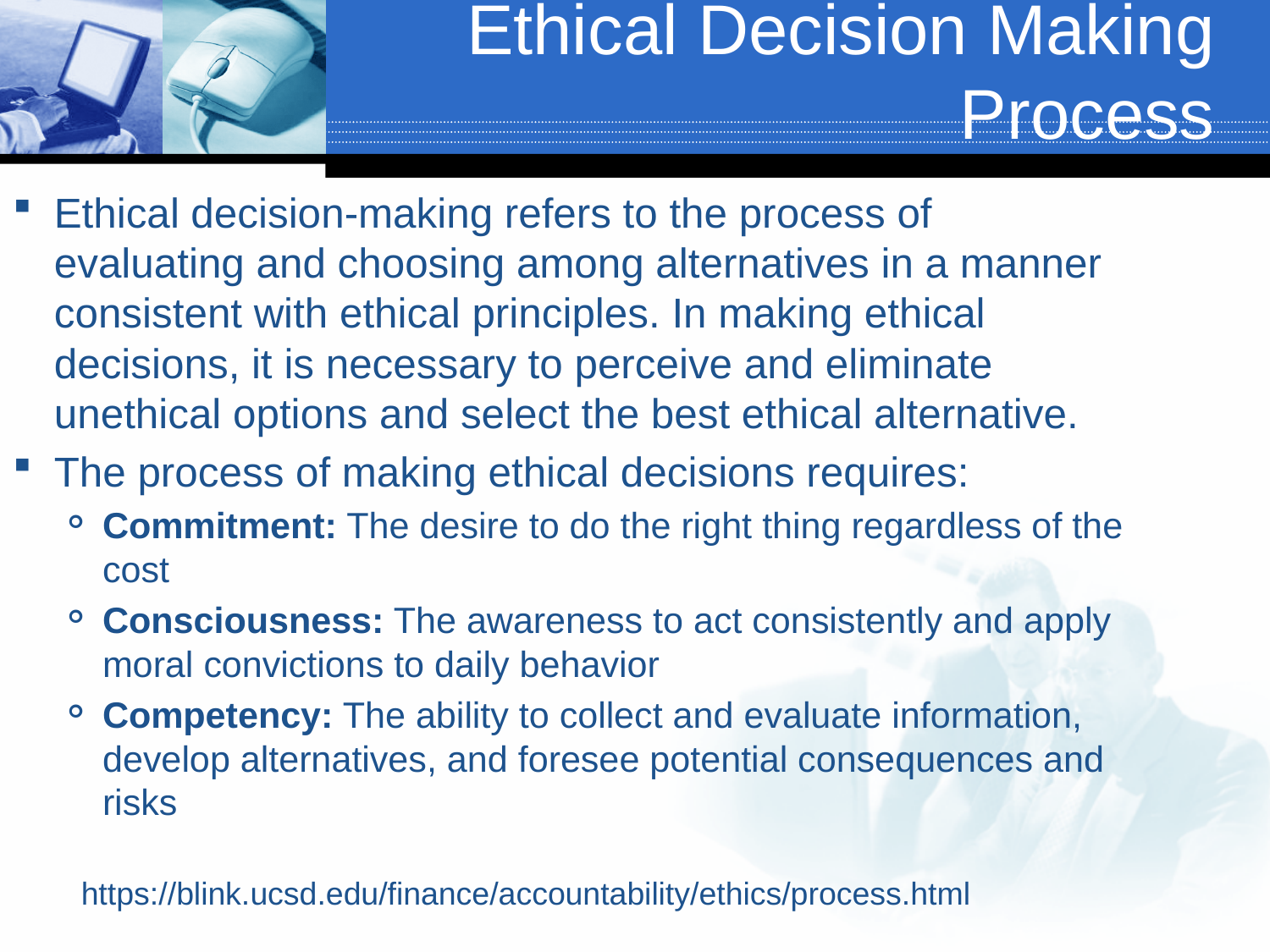

# Ethical Decision Making Process
Ethical decision-making refers to the process of evaluating and choosing among alternatives in a manner consistent with ethical principles. In making ethical decisions, it is necessary to perceive and eliminate unethical options and select the best ethical alternative.
The process of making ethical decisions requires:
Commitment: The desire to do the right thing regardless of the cost
Consciousness: The awareness to act consistently and apply moral convictions to daily behavior
Competency: The ability to collect and evaluate information, develop alternatives, and foresee potential consequences and risks

https://blink.ucsd.edu/finance/accountability/ethics/process.html